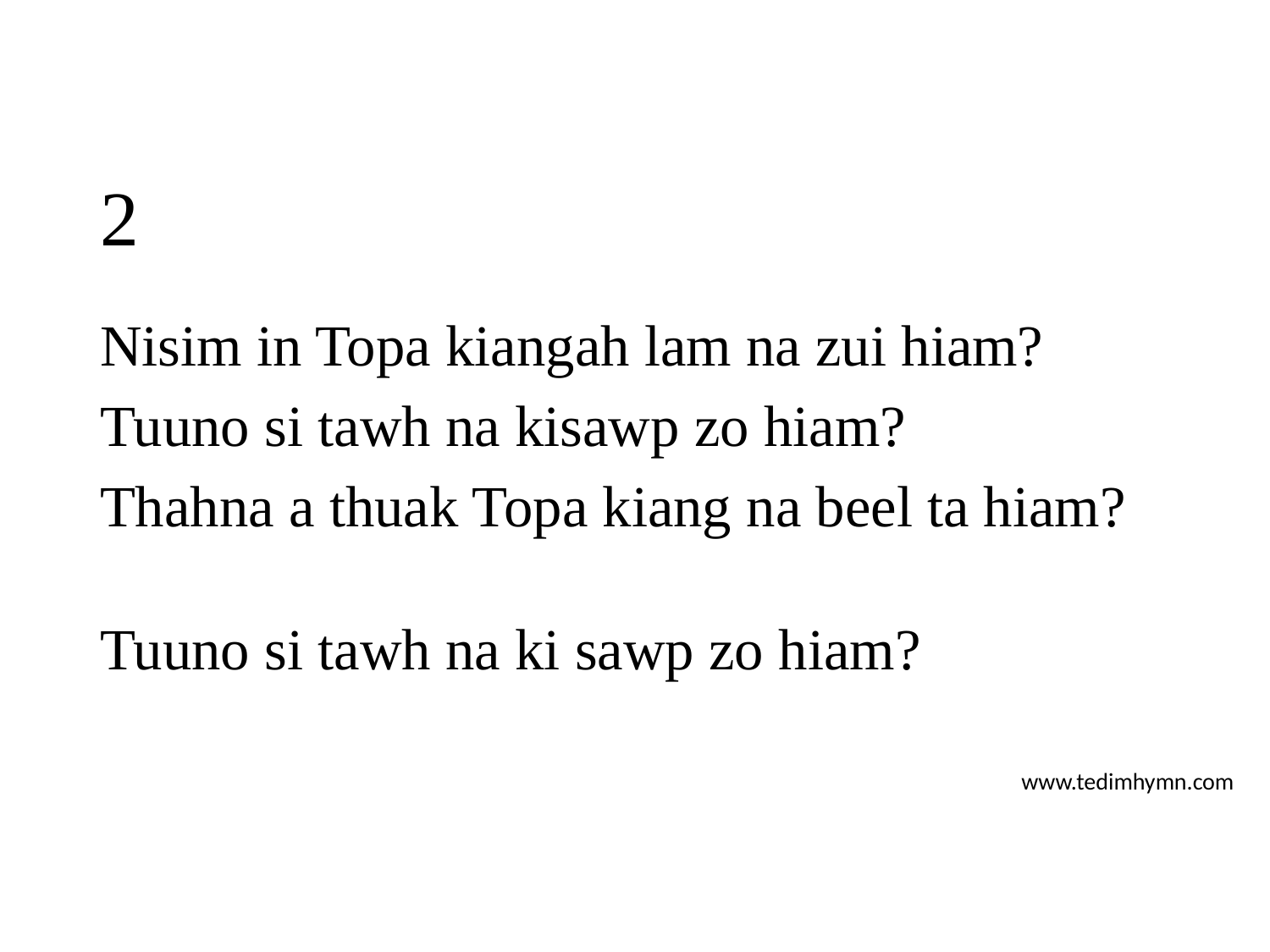

# 2
Nisim in Topa kiangah lam na zui hiam?
Tuuno si tawh na kisawp zo hiam?
Thahna a thuak Topa kiang na beel ta hiam?
Tuuno si tawh na ki sawp zo hiam?
www.tedimhymn.com